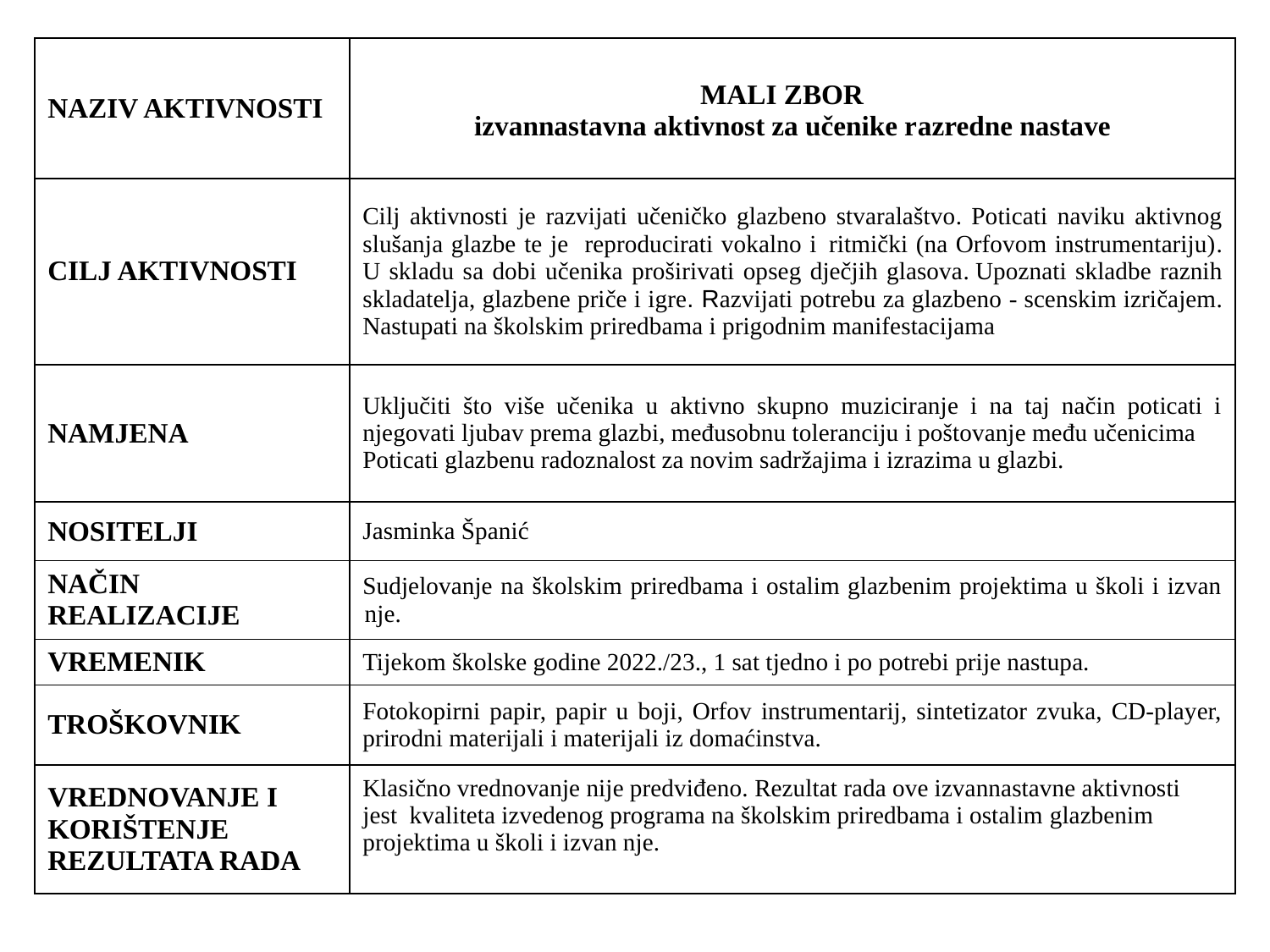

| NAZIV AKTIVNOSTI | MALI ZBOR   izvannastavna aktivnost za učenike razredne nastave |
| --- | --- |
| CILJ AKTIVNOSTI | Cilj aktivnosti je razvijati učeničko glazbeno stvaralaštvo. Poticati naviku aktivnog slušanja glazbe te je reproducirati vokalno i  ritmički (na Orfovom instrumentariju). U skladu sa dobi učenika proširivati opseg dječjih glasova. Upoznati skladbe raznih skladatelja, glazbene priče i igre. Razvijati potrebu za glazbeno - scenskim izričajem. Nastupati na školskim priredbama i prigodnim manifestacijama |
| NAMJENA | Uključiti što više učenika u aktivno skupno muziciranje i na taj način poticati i njegovati ljubav prema glazbi, međusobnu toleranciju i poštovanje među učenicima Poticati glazbenu radoznalost za novim sadržajima i izrazima u glazbi. |
| NOSITELJI | Jasminka Španić |
| NAČIN REALIZACIJE | Sudjelovanje na školskim priredbama i ostalim glazbenim projektima u školi i izvan nje. |
| VREMENIK | Tijekom školske godine 2022./23., 1 sat tjedno i po potrebi prije nastupa. |
| TROŠKOVNIK | Fotokopirni papir, papir u boji, Orfov instrumentarij, sintetizator zvuka, CD-player, prirodni materijali i materijali iz domaćinstva. |
| VREDNOVANJE I KORIŠTENJE REZULTATA RADA | Klasično vrednovanje nije predviđeno. Rezultat rada ove izvannastavne aktivnosti jest  kvaliteta izvedenog programa na školskim priredbama i ostalim glazbenim projektima u školi i izvan nje. |